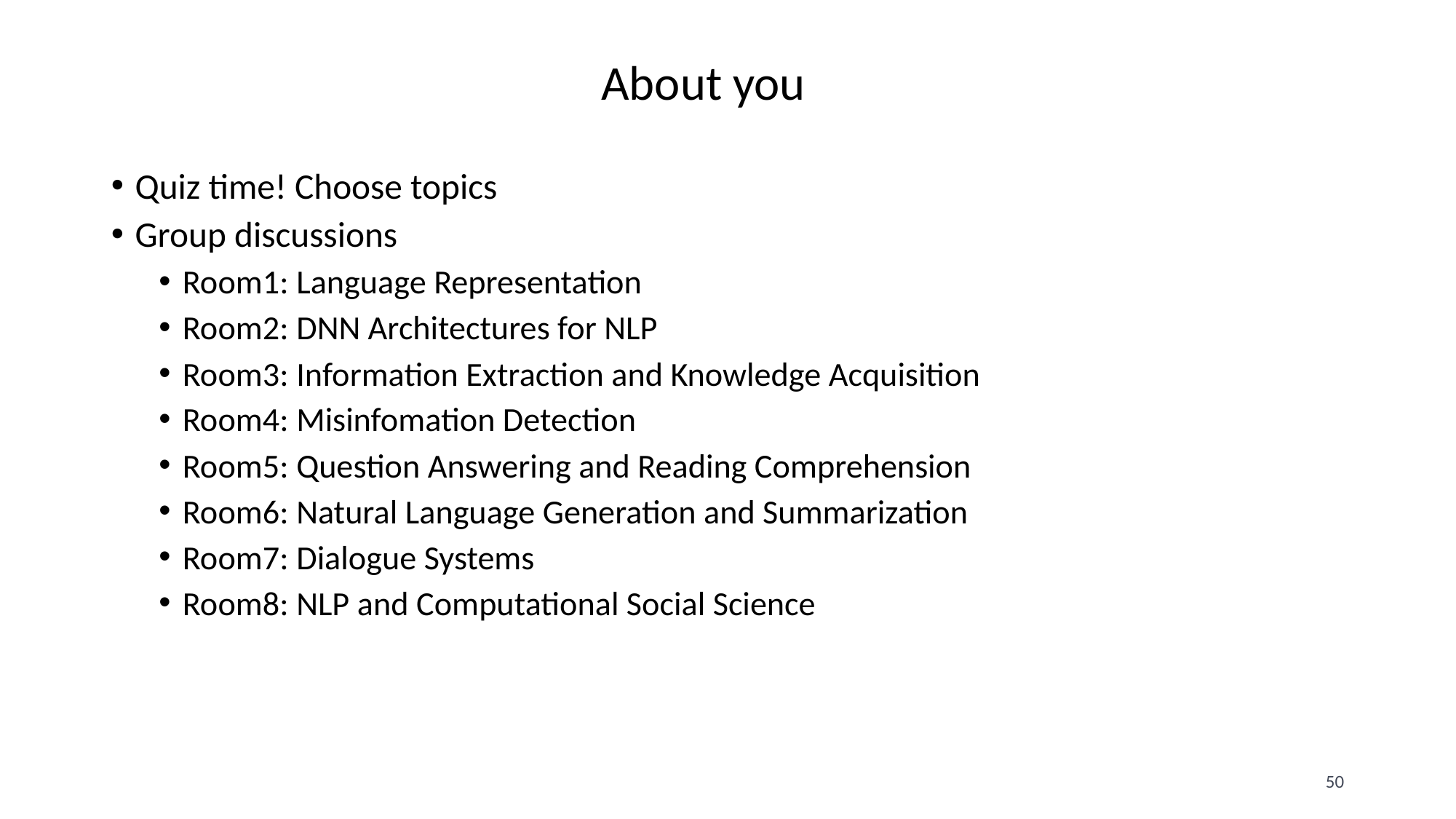

# About you
Quiz time! Choose topics
Group discussions
Room1: Language Representation
Room2: DNN Architectures for NLP
Room3: Information Extraction and Knowledge Acquisition
Room4: Misinfomation Detection
Room5: Question Answering and Reading Comprehension
Room6: Natural Language Generation and Summarization
Room7: Dialogue Systems
Room8: NLP and Computational Social Science

50